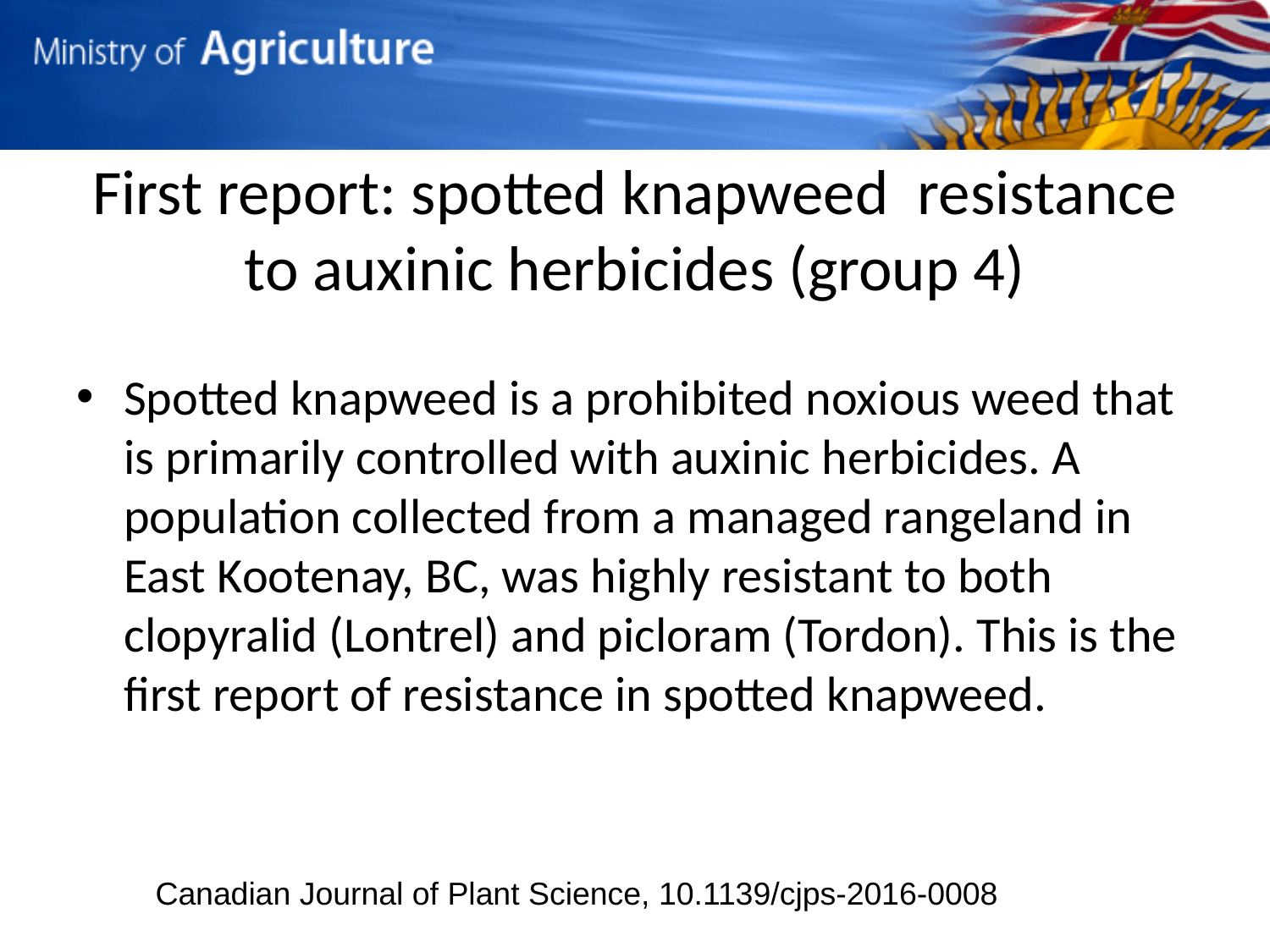

# First report: spotted knapweed  resistance to auxinic herbicides (group 4)
Spotted knapweed is a prohibited noxious weed that is primarily controlled with auxinic herbicides. A population collected from a managed rangeland in East Kootenay, BC, was highly resistant to both clopyralid (Lontrel) and picloram (Tordon). This is the first report of resistance in spotted knapweed.

Canadian Journal of Plant Science, 10.1139/cjps-2016-0008